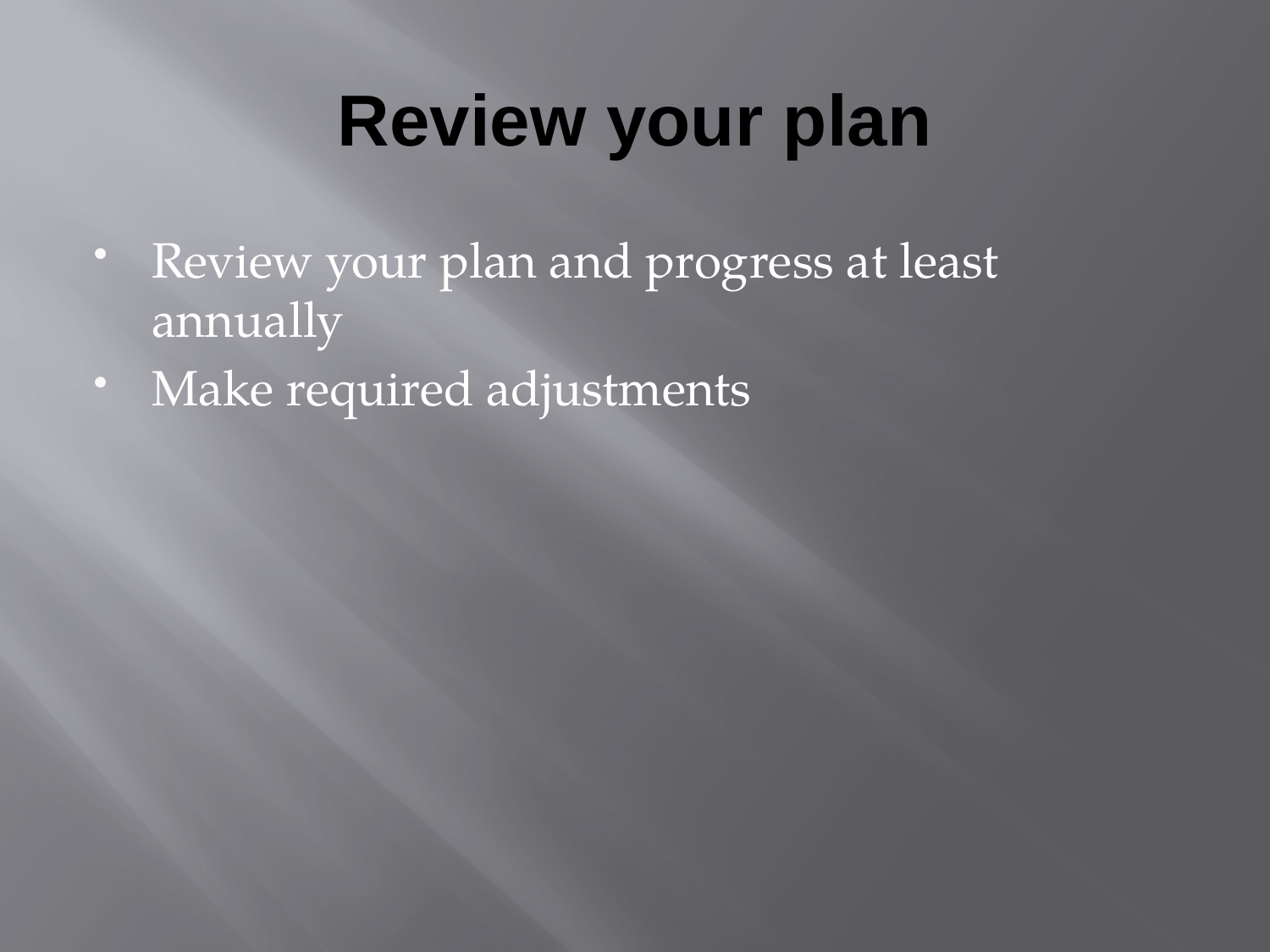

# Review your plan
Review your plan and progress at least annually
Make required adjustments